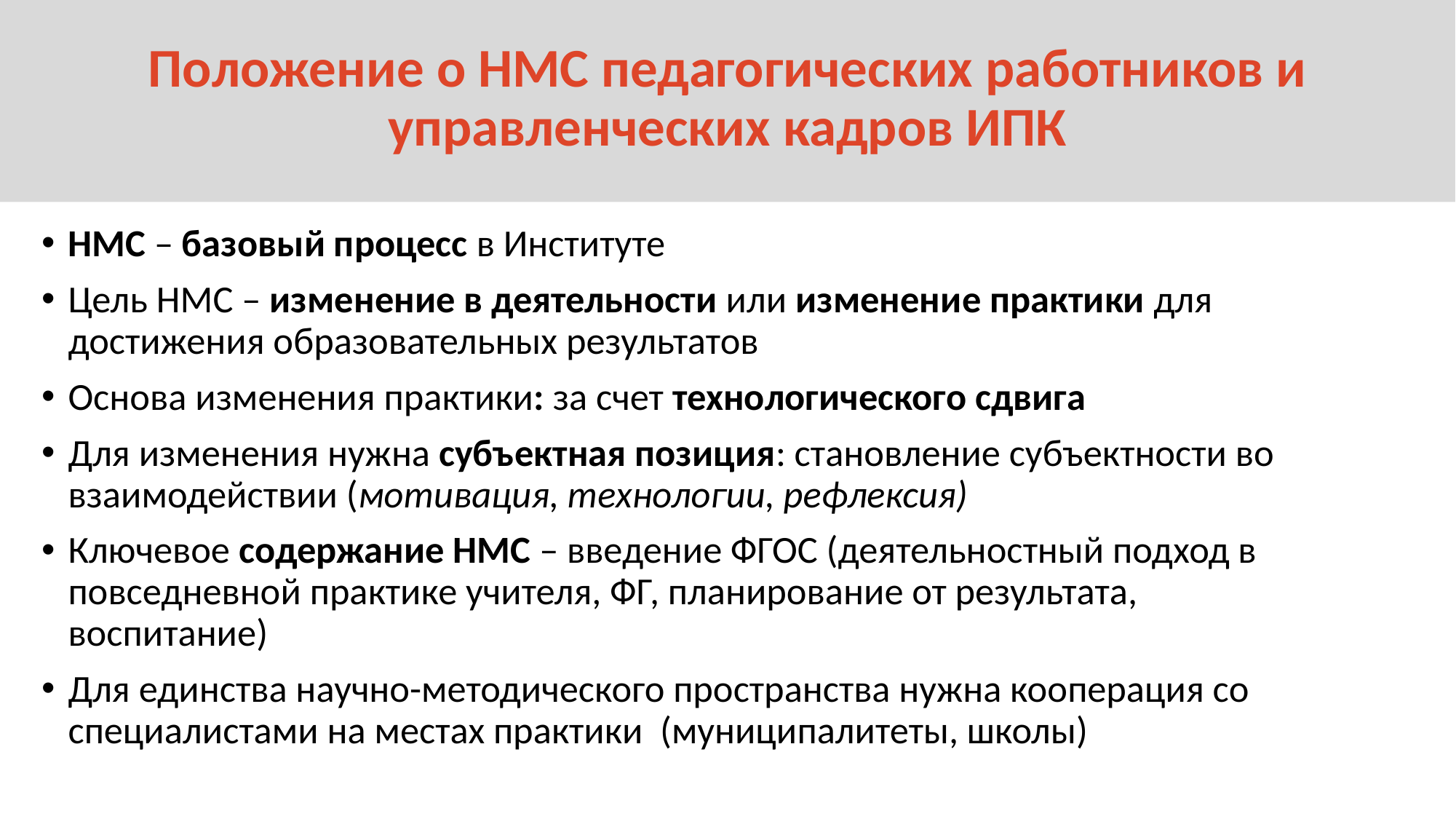

# Положение о НМС педагогических работников и управленческих кадров ИПК
НМС – базовый процесс в Институте
Цель НМС – изменение в деятельности или изменение практики для достижения образовательных результатов
Основа изменения практики: за счет технологического сдвига
Для изменения нужна субъектная позиция: становление субъектности во взаимодействии (мотивация, технологии, рефлексия)
Ключевое содержание НМС – введение ФГОС (деятельностный подход в повседневной практике учителя, ФГ, планирование от результата, воспитание)
Для единства научно-методического пространства нужна кооперация со специалистами на местах практики  (муниципалитеты, школы)